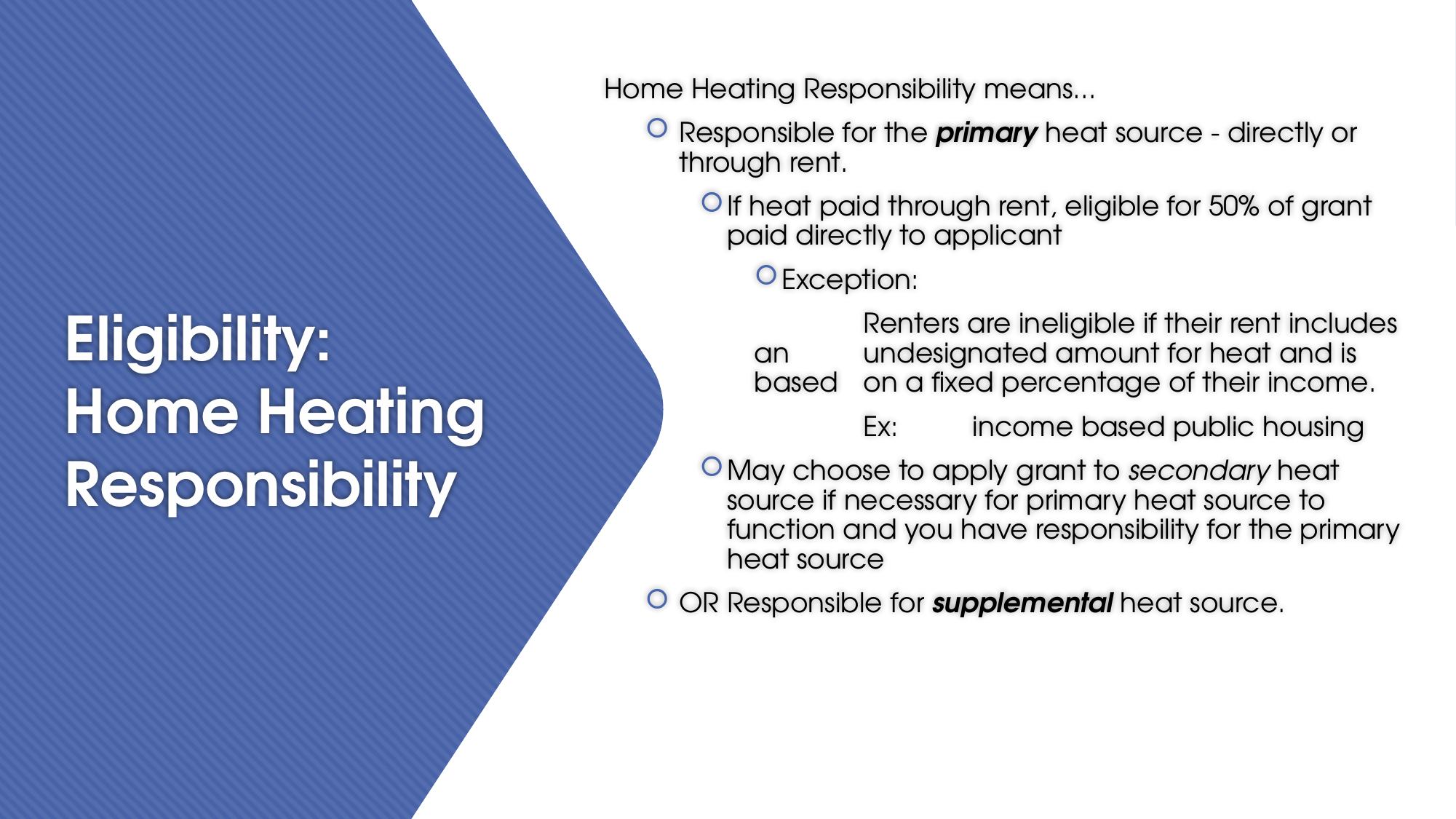

Home Heating Responsibility means…
Responsible for the primary heat source - directly or through rent.
If heat paid through rent, eligible for 50% of grant paid directly to applicant
Exception:
	Renters are ineligible if their rent includes an 	undesignated amount for heat and is based 	on a fixed percentage of their income.
	Ex: 	income based public housing
May choose to apply grant to secondary heat source if necessary for primary heat source to function and you have responsibility for the primary heat source
OR Responsible for supplemental heat source.

# Eligibility: Home Heating Responsibility